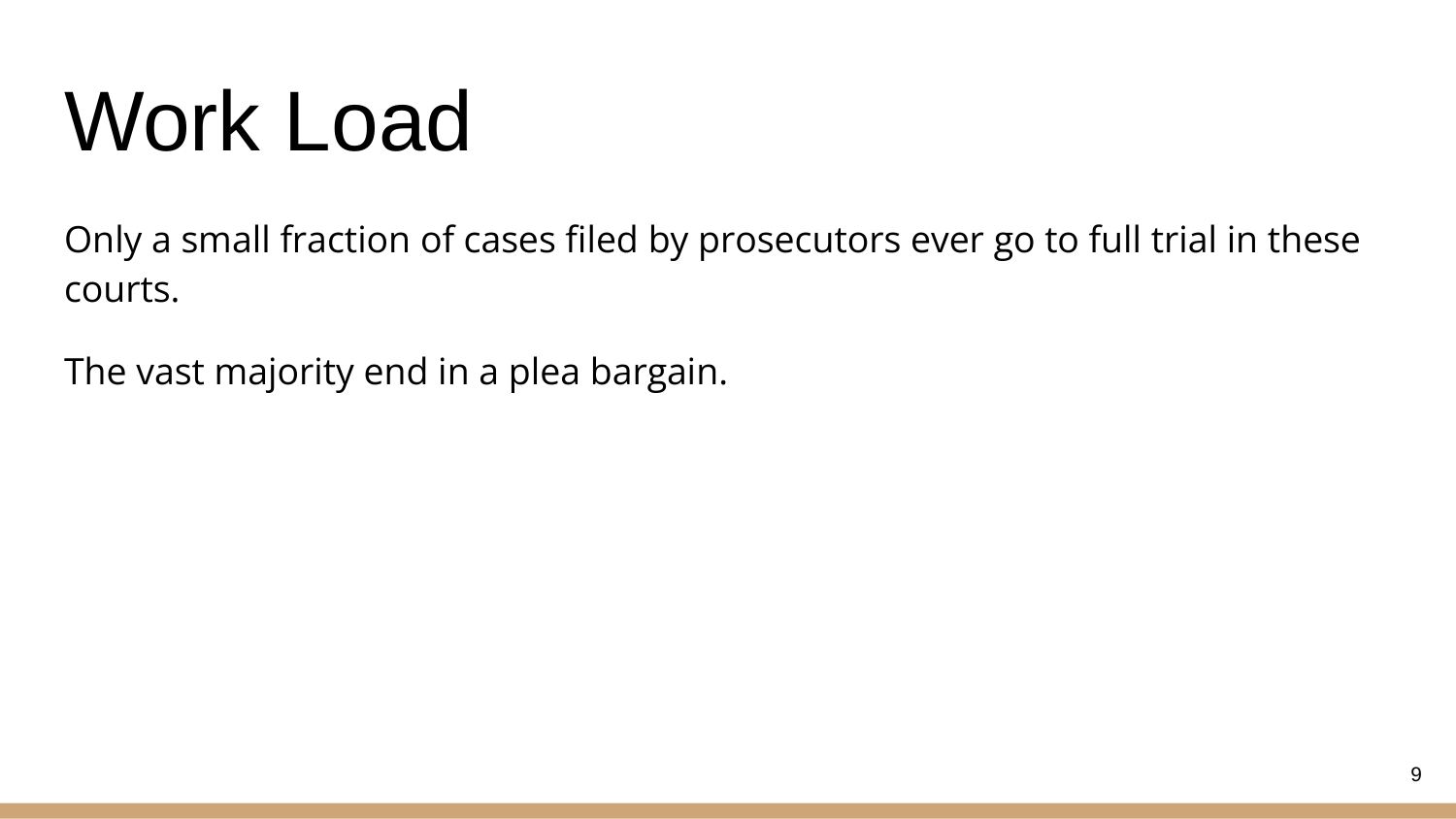

# Work Load
Only a small fraction of cases filed by prosecutors ever go to full trial in these courts.
The vast majority end in a plea bargain.
9